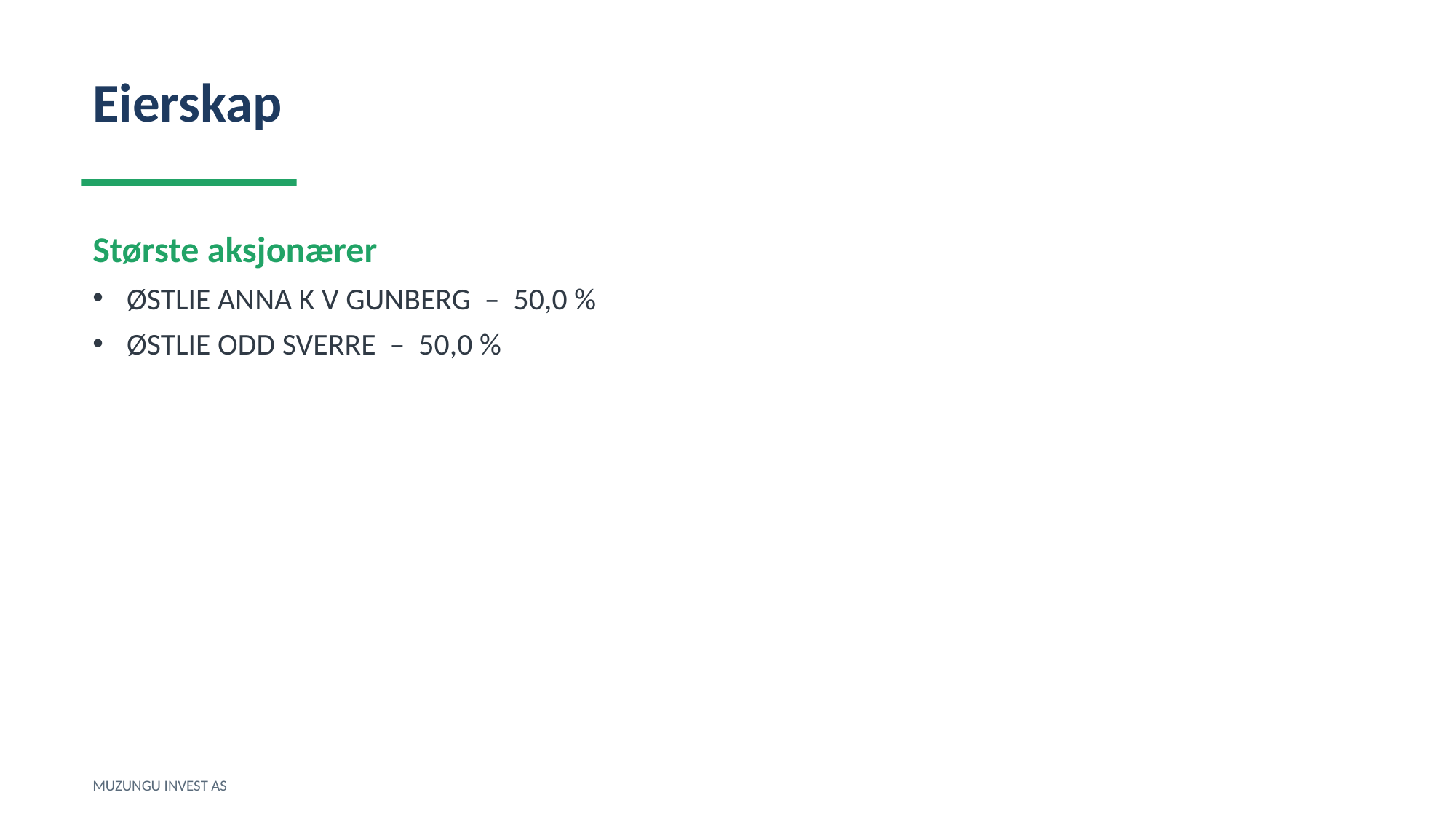

Eierskap

Største aksjonærer
ØSTLIE ANNA K V GUNBERG  –  50,0 %
ØSTLIE ODD SVERRE  –  50,0 %
MUZUNGU INVEST AS